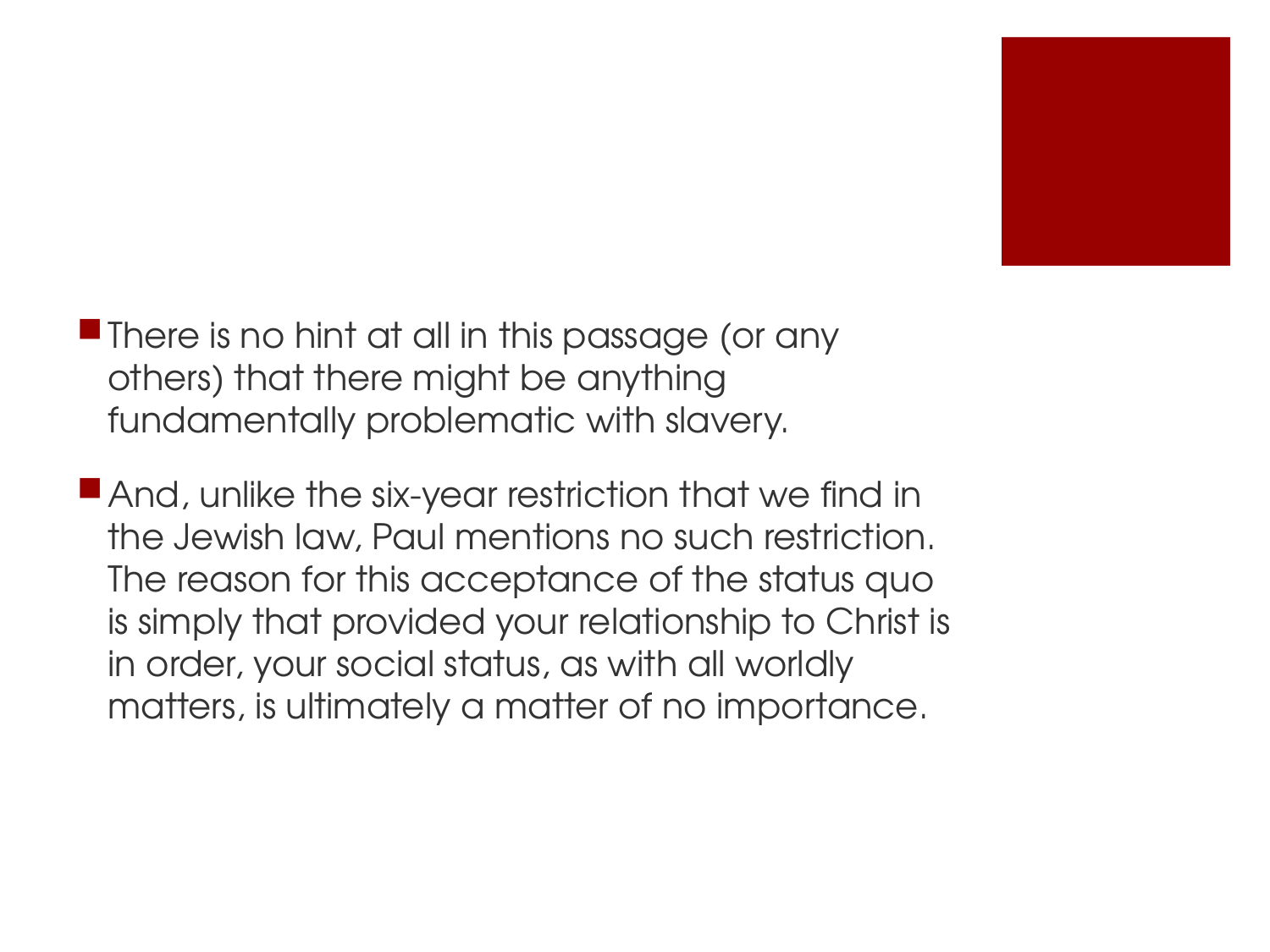

#
There is no hint at all in this passage (or any others) that there might be anything fundamentally problematic with slavery.
And, unlike the six-year restriction that we find in the Jewish law, Paul mentions no such restriction. The reason for this acceptance of the status quo is simply that provided your relationship to Christ is in order, your social status, as with all worldly matters, is ultimately a matter of no importance.